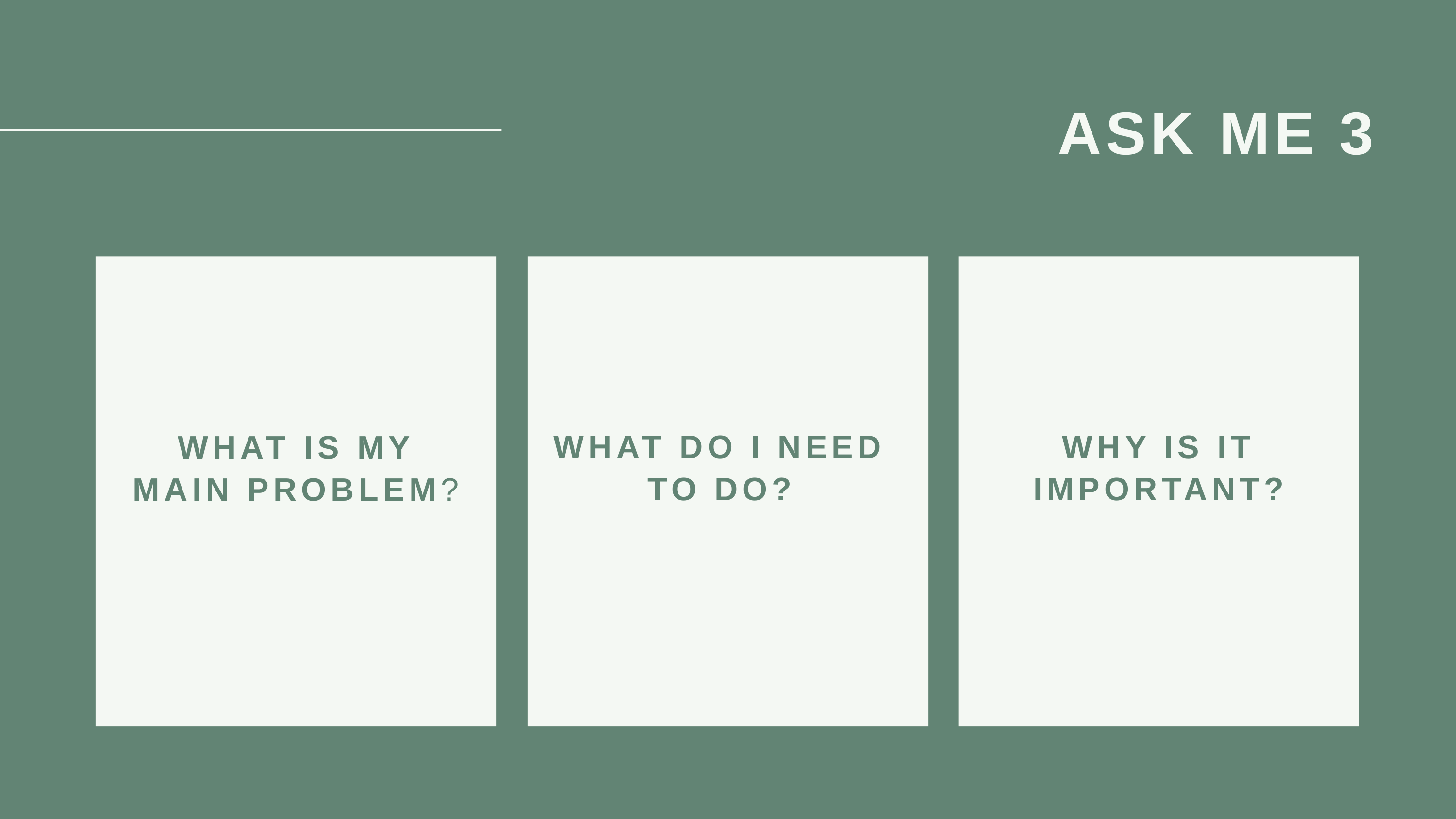

ASK ME 3

WHAT DO I NEED TO DO?
WHY IS IT IMPORTANT?
WHAT IS MY MAIN PROBLEM?